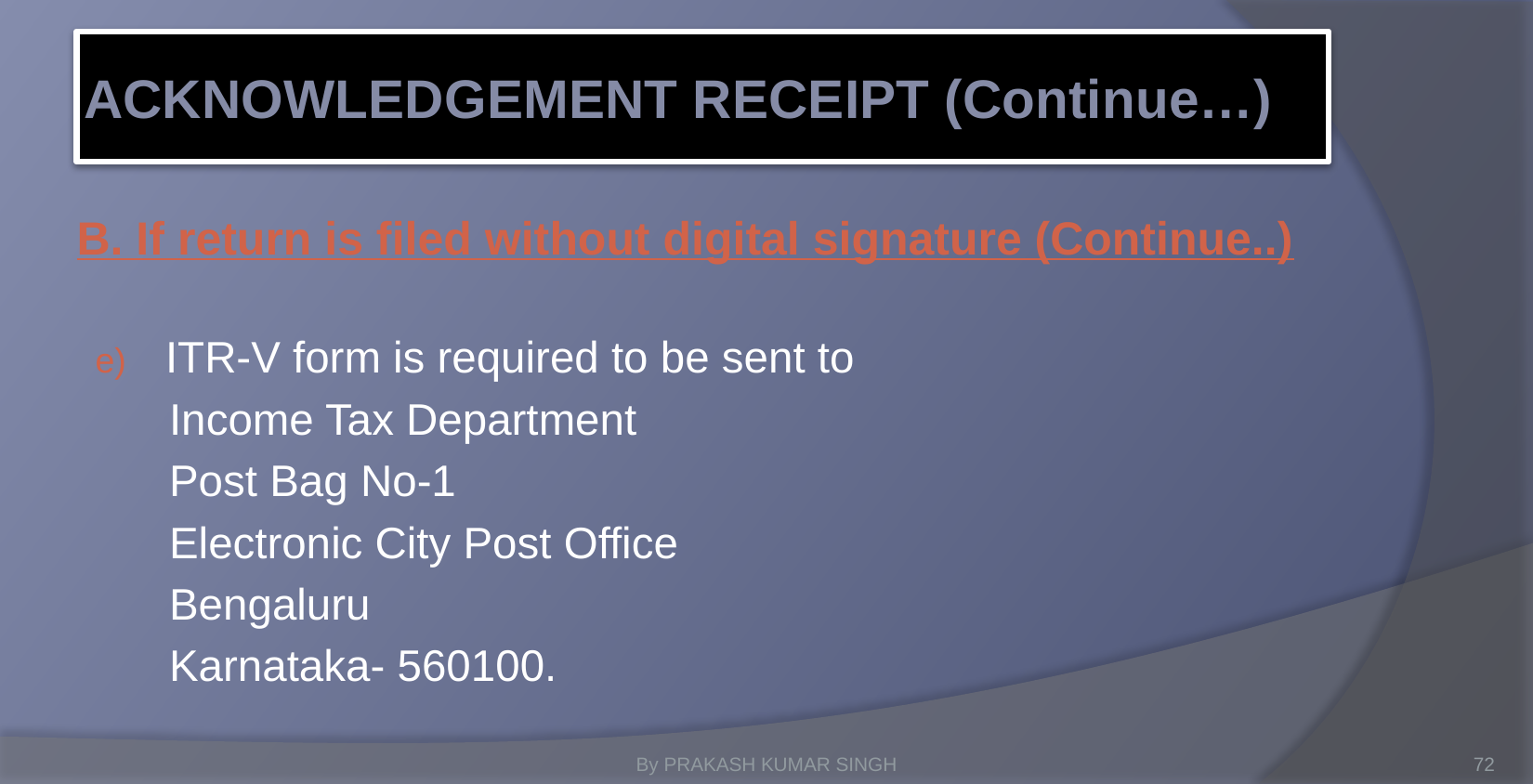

# ACKNOWLEDGEMENT RECEIPT (Continue…)
B. If return is filed without digital signature (Continue..)
ITR-V form is required to be sent to
      Income Tax Department
      Post Bag No-1
      Electronic City Post Office
      Bengaluru
      Karnataka- 560100.

By PRAKASH KUMAR SINGH
72